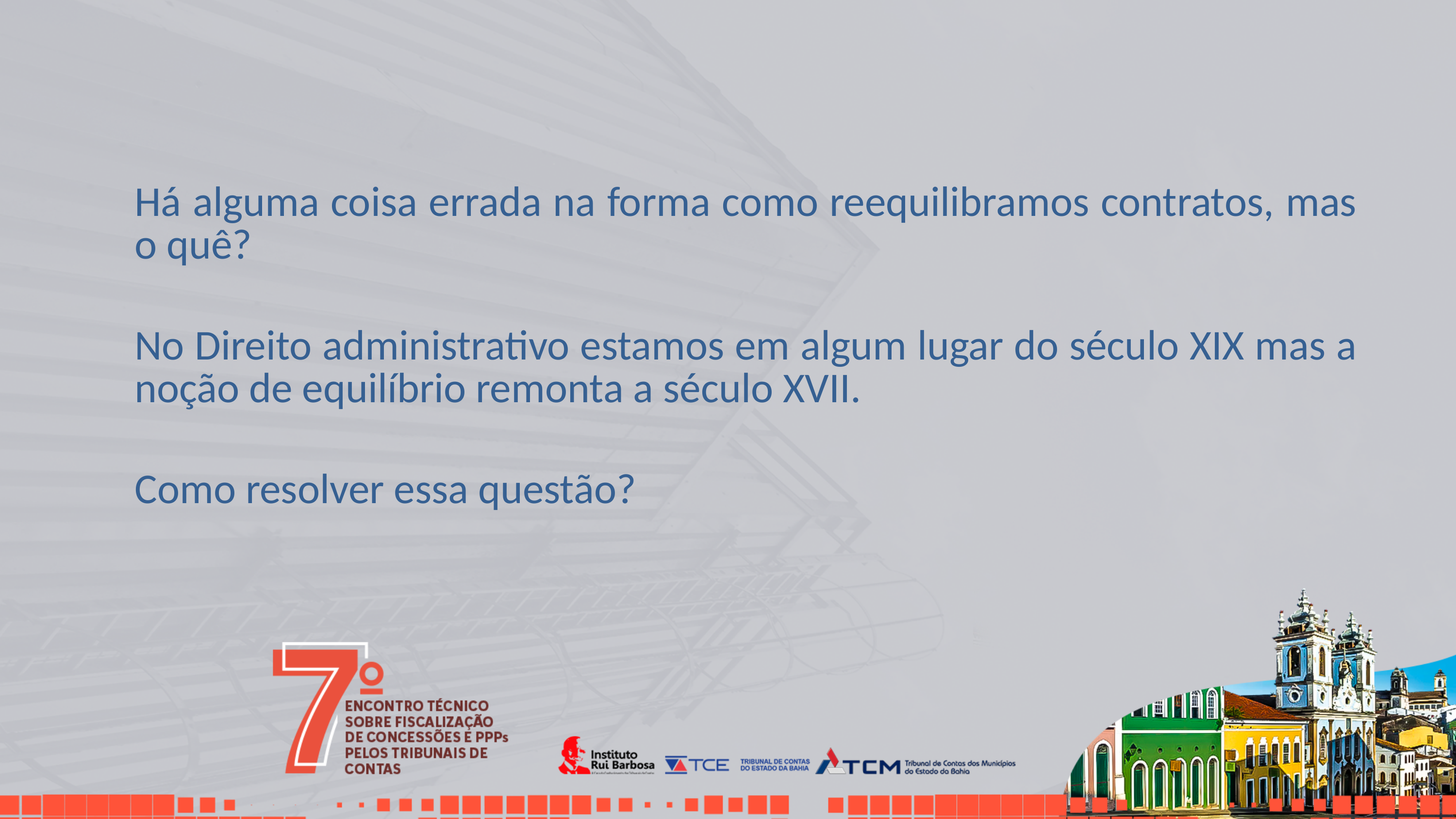

Há alguma coisa errada na forma como reequilibramos contratos, mas o quê?

No Direito administrativo estamos em algum lugar do século XIX mas a noção de equilíbrio remonta a século XVII.

Como resolver essa questão?